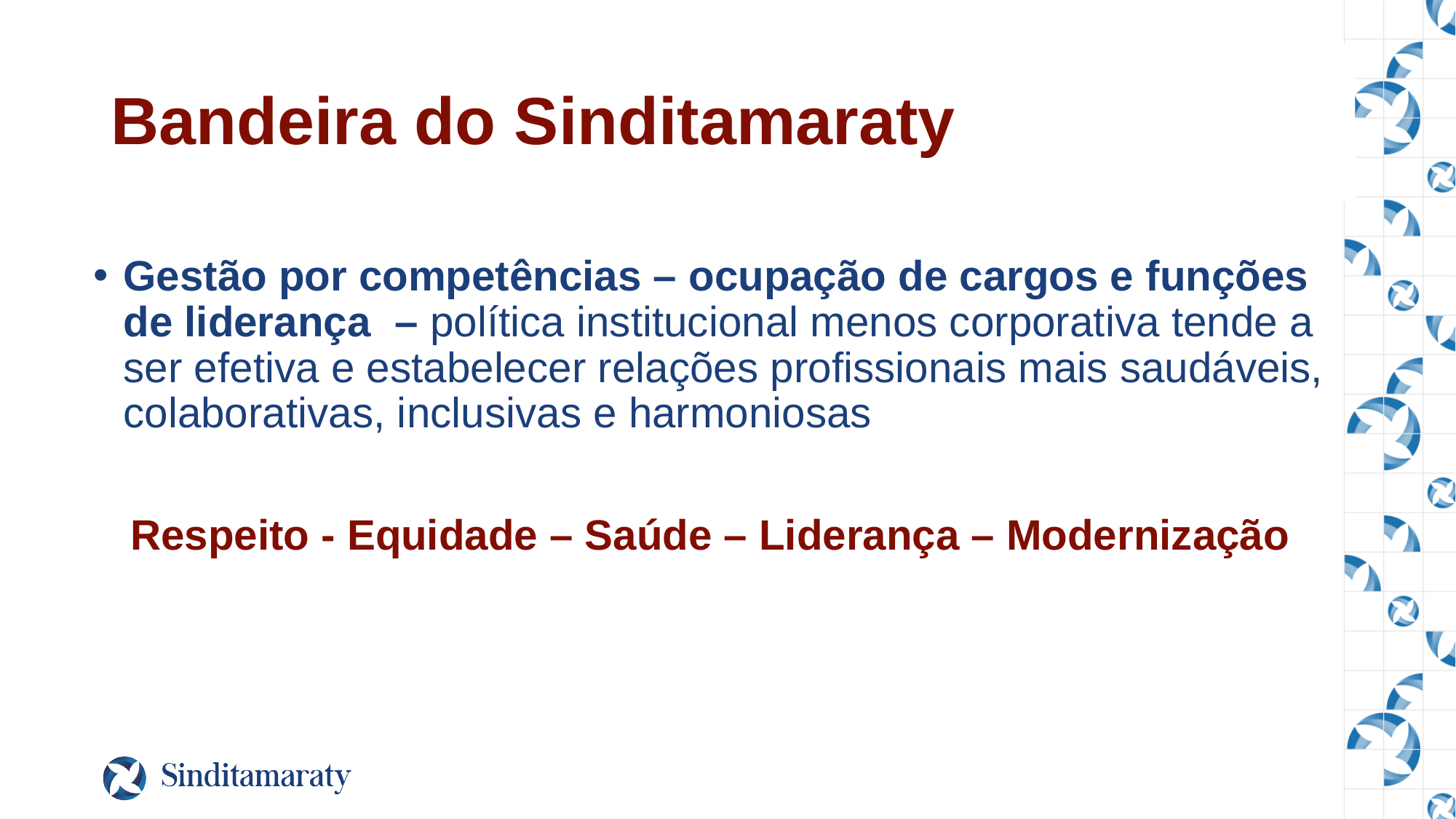

# Bandeira do Sinditamaraty
Gestão por competências – ocupação de cargos e funções de liderança  – política institucional menos corporativa tende a ser efetiva e estabelecer relações profissionais mais saudáveis, colaborativas, inclusivas e harmoniosas

Respeito - Equidade – Saúde – Liderança – Modernização